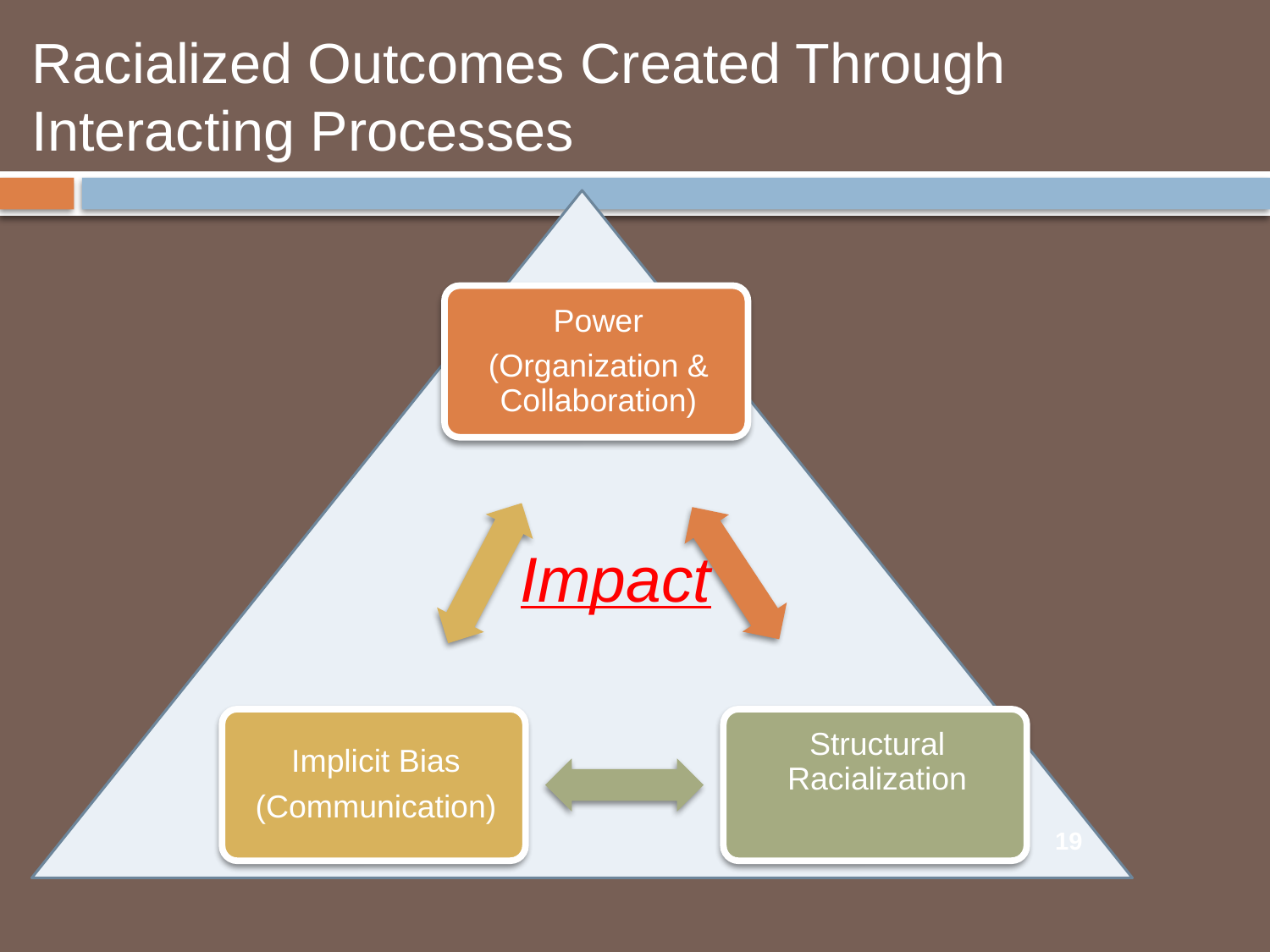

Racialized Outcomes Created Through Interacting Processes

Power
(Organization & Collaboration)

Structural Racialization

Implicit Bias
(Communication)

# Impact
19